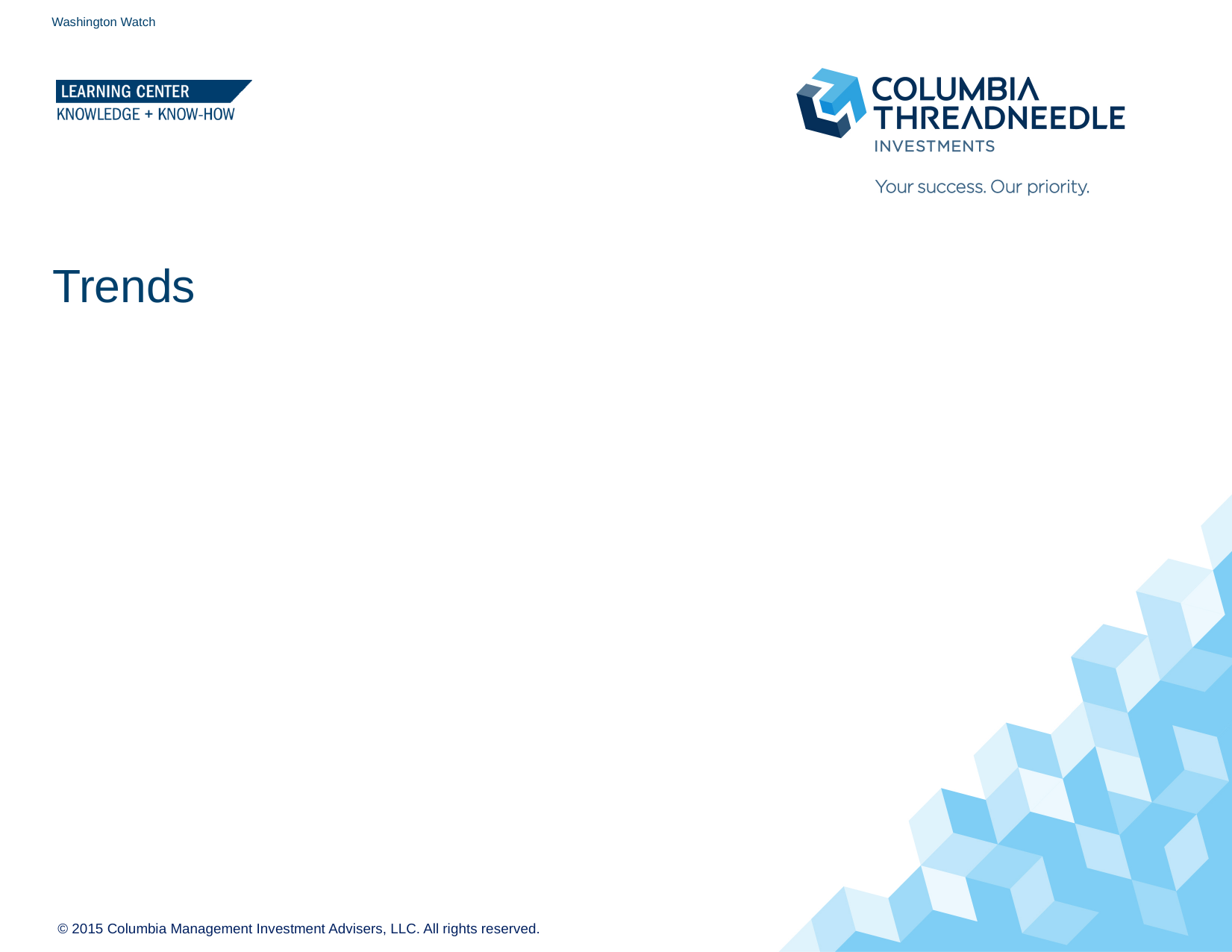

Washington Watch
# Trends
© 2015 Columbia Management Investment Advisers, LLC. All rights reserved.